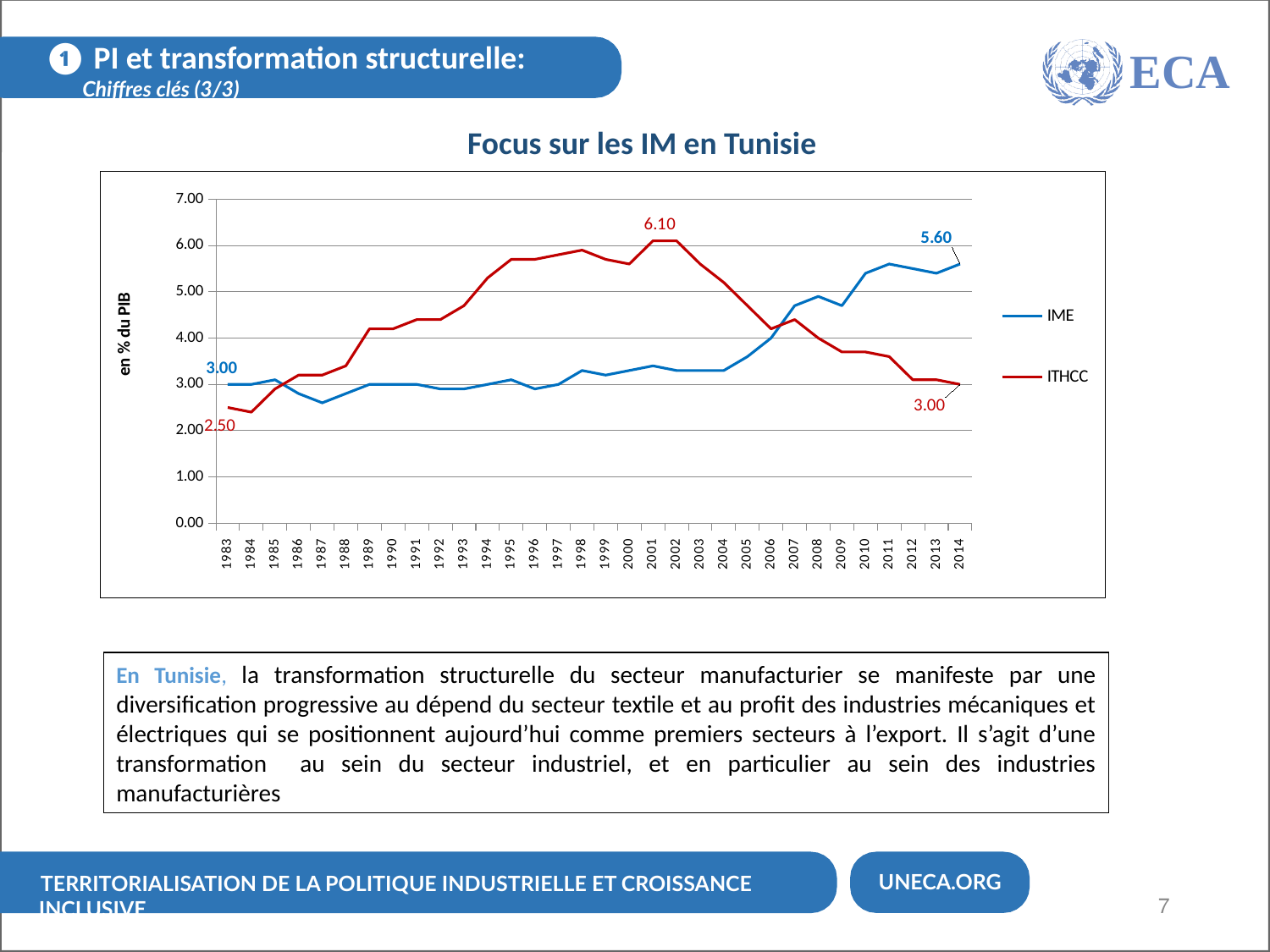

❶ PI et transformation structurelle:
         Chiffres clés (3/3)

ECA
Focus sur les IM en Tunisie

### Chart

| Category | IME | ITHCC |
|---|---|---|
| 1983 | 3.0 | 2.5 |
| 1984 | 3.0 | 2.4 |
| 1985 | 3.1 | 2.9 |
| 1986 | 2.8 | 3.2 |
| 1987 | 2.6 | 3.2 |
| 1988 | 2.8 | 3.4 |
| 1989 | 3.0 | 4.2 |
| 1990 | 3.0 | 4.2 |
| 1991 | 3.0 | 4.4 |
| 1992 | 2.9 | 4.4 |
| 1993 | 2.9 | 4.7 |
| 1994 | 3.0 | 5.3 |
| 1995 | 3.1 | 5.7 |
| 1996 | 2.9 | 5.7 |
| 1997 | 3.0 | 5.8 |
| 1998 | 3.3 | 5.9 |
| 1999 | 3.2 | 5.7 |
| 2000 | 3.3 | 5.6 |
| 2001 | 3.4 | 6.1 |
| 2002 | 3.3 | 6.1 |
| 2003 | 3.3 | 5.6 |
| 2004 | 3.3 | 5.2 |
| 2005 | 3.6 | 4.7 |
| 2006 | 4.0 | 4.2 |
| 2007 | 4.7 | 4.4 |
| 2008 | 4.9 | 4.0 |
| 2009 | 4.7 | 3.7 |
| 2010 | 5.4 | 3.7 |
| 2011 | 5.6 | 3.6 |
| 2012 | 5.5 | 3.1 |
| 2013 | 5.4 | 3.1 |
| 2014 | 5.6 | 3.0 |
En Tunisie, la transformation structurelle du secteur manufacturier se manifeste par une diversification progressive au dépend du secteur textile et au profit des industries mécaniques et électriques qui se positionnent aujourd’hui comme premiers secteurs à l’export. Il s’agit d’une transformation  au sein du secteur industriel, et en particulier au sein des industries manufacturières

UNECA.ORG
Territorialisation de la politique industrielle et croissance inclusive
7